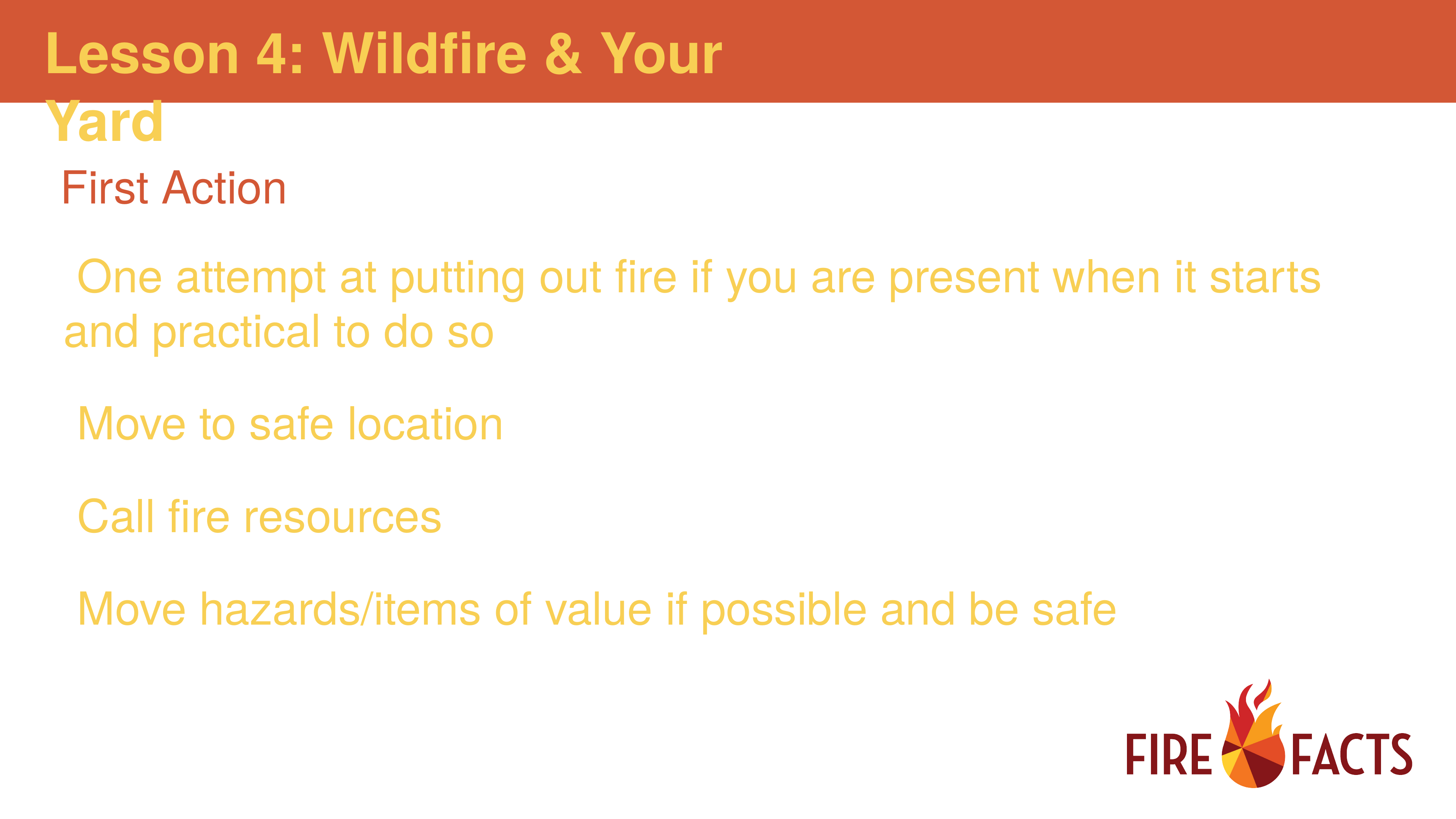

First Action
One attempt at putting out fire if you are present when it starts and practical to do so
Move to safe location
Call fire resources
Move hazards/items of value if possible and be safe